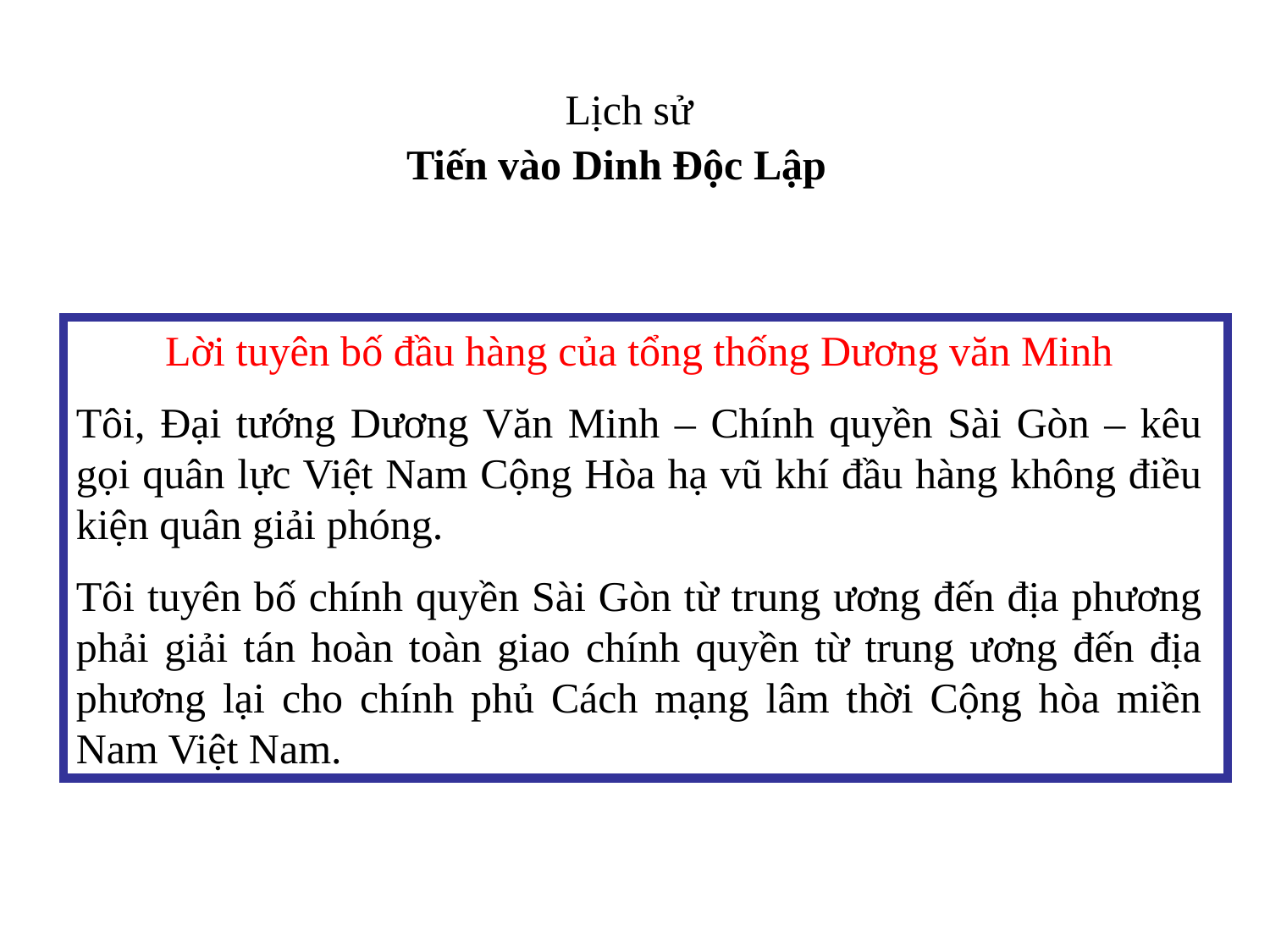

Lịch sử
Tiến vào Dinh Độc Lập
Lời tuyên bố đầu hàng của tổng thống Dương văn Minh
Tôi, Đại tướng Dương Văn Minh – Chính quyền Sài Gòn – kêu gọi quân lực Việt Nam Cộng Hòa hạ vũ khí đầu hàng không điều kiện quân giải phóng.
Tôi tuyên bố chính quyền Sài Gòn từ trung ương đến địa phương phải giải tán hoàn toàn giao chính quyền từ trung ương đến địa phương lại cho chính phủ Cách mạng lâm thời Cộng hòa miền Nam Việt Nam.